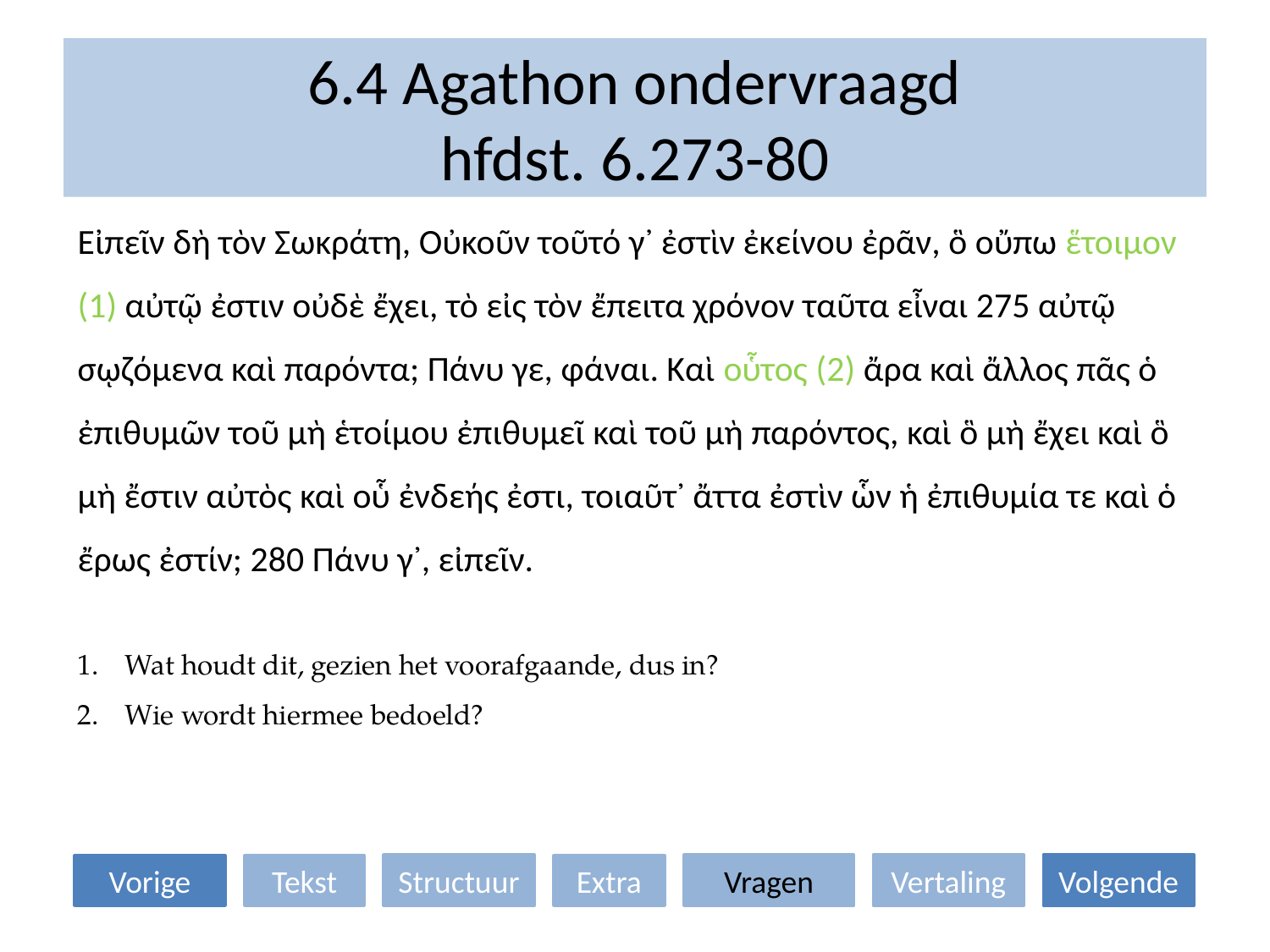

# 6.4 Agathon ondervraagd hfdst. 6.273-80
Εἰπεῖν δὴ τὸν Σωκράτη, Οὐκοῦν τοῦτό γ᾽ ἐστὶν ἐκείνου ἐρᾶν, ὃ οὔπω ἕτοιμον (1) αὐτῷ ἐστιν οὐδὲ ἔχει, τὸ εἰς τὸν ἔπειτα χρόνον ταῦτα εἶναι 275 αὐτῷ σῳζόμενα καὶ παρόντα; Πάνυ γε, φάναι. Καὶ οὗτος (2) ἄρα καὶ ἄλλος πᾶς ὁ ἐπιθυμῶν τοῦ μὴ ἑτοίμου ἐπιθυμεῖ καὶ τοῦ μὴ παρόντος, καὶ ὃ μὴ ἔχει καὶ ὃ μὴ ἔστιν αὐτὸς καὶ οὗ ἐνδεής ἐστι, τοιαῦτ᾽ ἄττα ἐστὶν ὧν ἡ ἐπιθυμία τε καὶ ὁ ἔρως ἐστίν; 280 Πάνυ γ᾽, εἰπεῖν.

Wat houdt dit, gezien het voorafgaande, dus in?
Wie wordt hiermee bedoeld?

Structuur
Vragen
Vertaling
Volgende
Vorige
Tekst
Extra